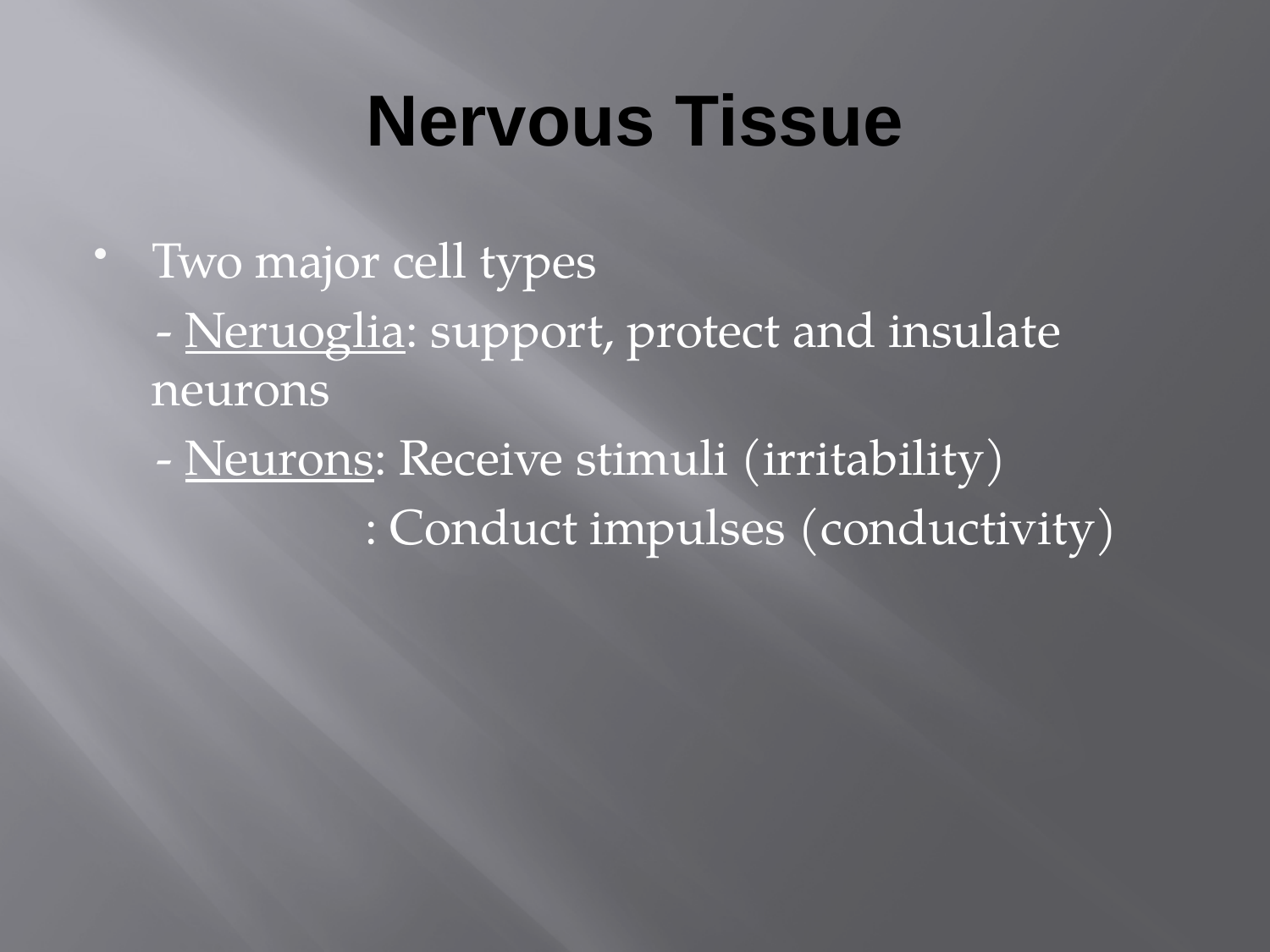

# Nervous Tissue
Two major cell types
     - Neruoglia: support, protect and insulate neurons
     - Neurons: Receive stimuli (irritability)
                      : Conduct impulses (conductivity)